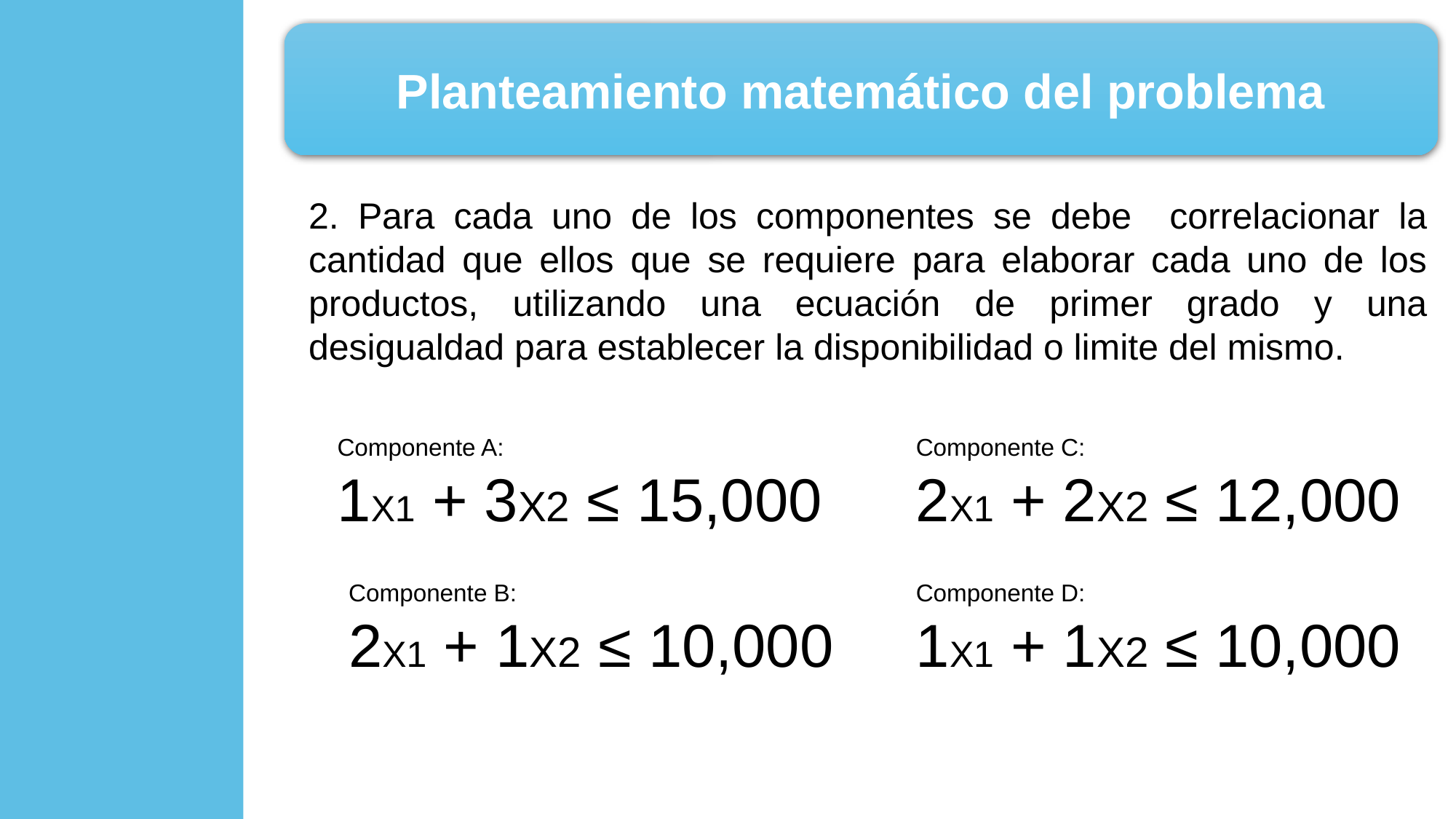

Planteamiento matemático del problema
2. Para cada uno de los componentes se debe  correlacionar la cantidad que ellos que se requiere para elaborar cada uno de los productos, utilizando una ecuación de primer grado y una desigualdad para establecer la disponibilidad o limite del mismo.
Componente A:
1X1 + 3X2 ≤ 15,000
Componente C:
2X1 + 2X2 ≤ 12,000
Componente D:
1X1 + 1X2 ≤ 10,000
Componente B:
2X1 + 1X2 ≤ 10,000